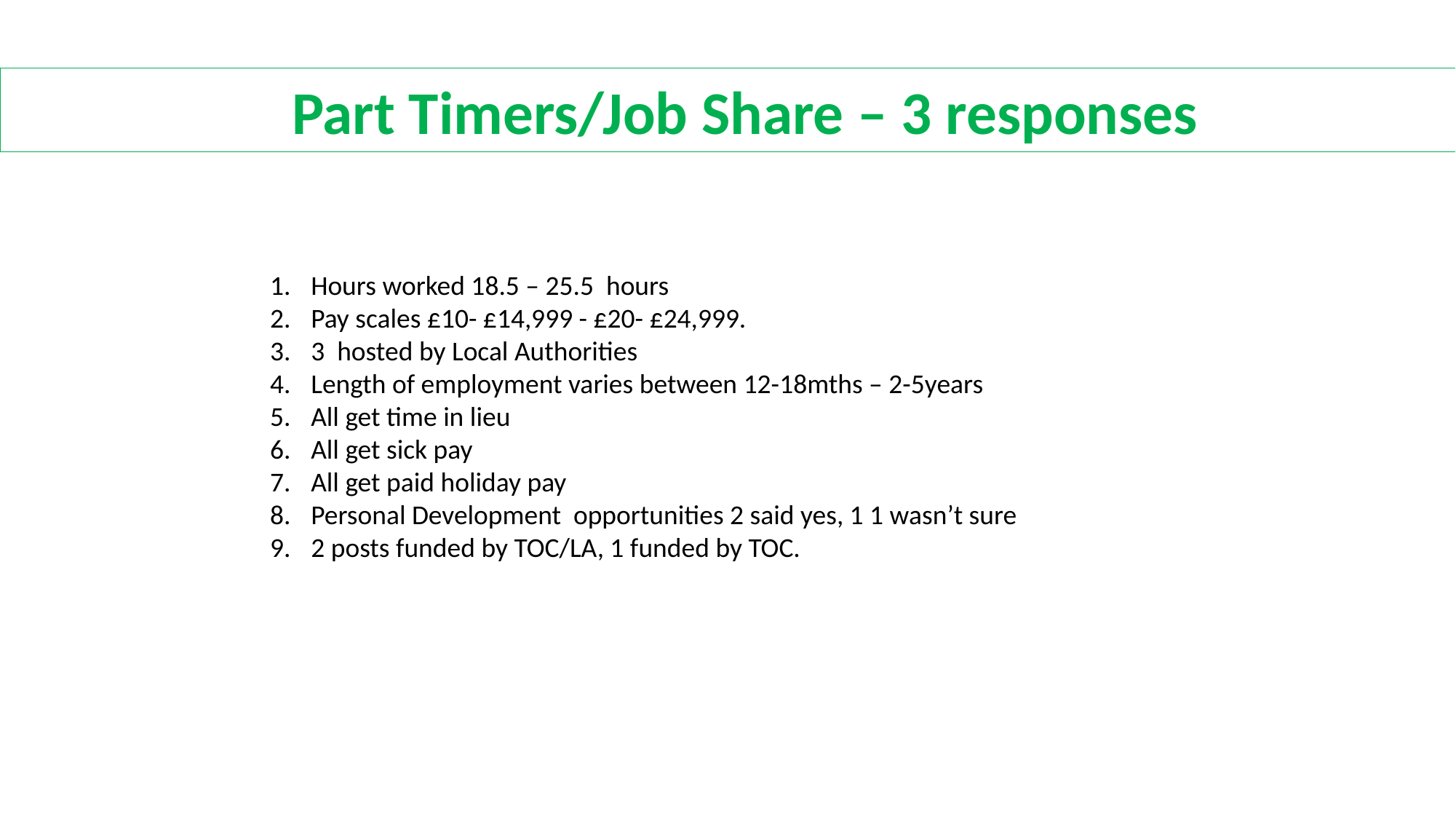

Part Timers/Job Share – 3 responses
Hours worked 18.5 – 25.5  hours
Pay scales £10- £14,999 - £20- £24,999.
3  hosted by Local Authorities
Length of employment varies between 12-18mths – 2-5years
All get time in lieu
All get sick pay
All get paid holiday pay
Personal Development  opportunities 2 said yes, 1 1 wasn’t sure
2 posts funded by TOC/LA, 1 funded by TOC.